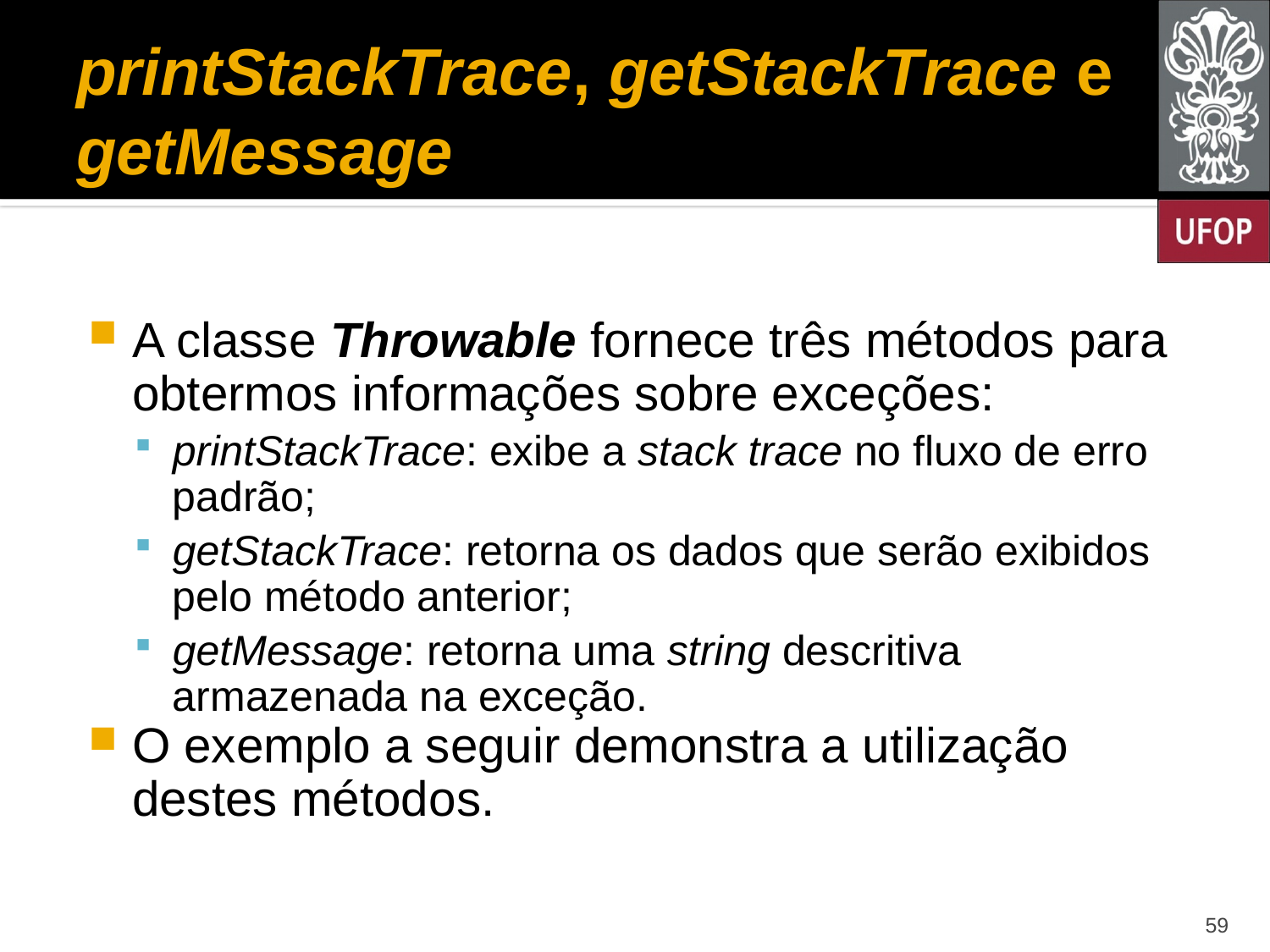

# printStackTrace, getStackTrace e getMessage
A classe Throwable fornece três métodos para obtermos informações sobre exceções:
printStackTrace: exibe a stack trace no fluxo de erro padrão;
getStackTrace: retorna os dados que serão exibidos pelo método anterior;
getMessage: retorna uma string descritiva armazenada na exceção.
O exemplo a seguir demonstra a utilização destes métodos.
59